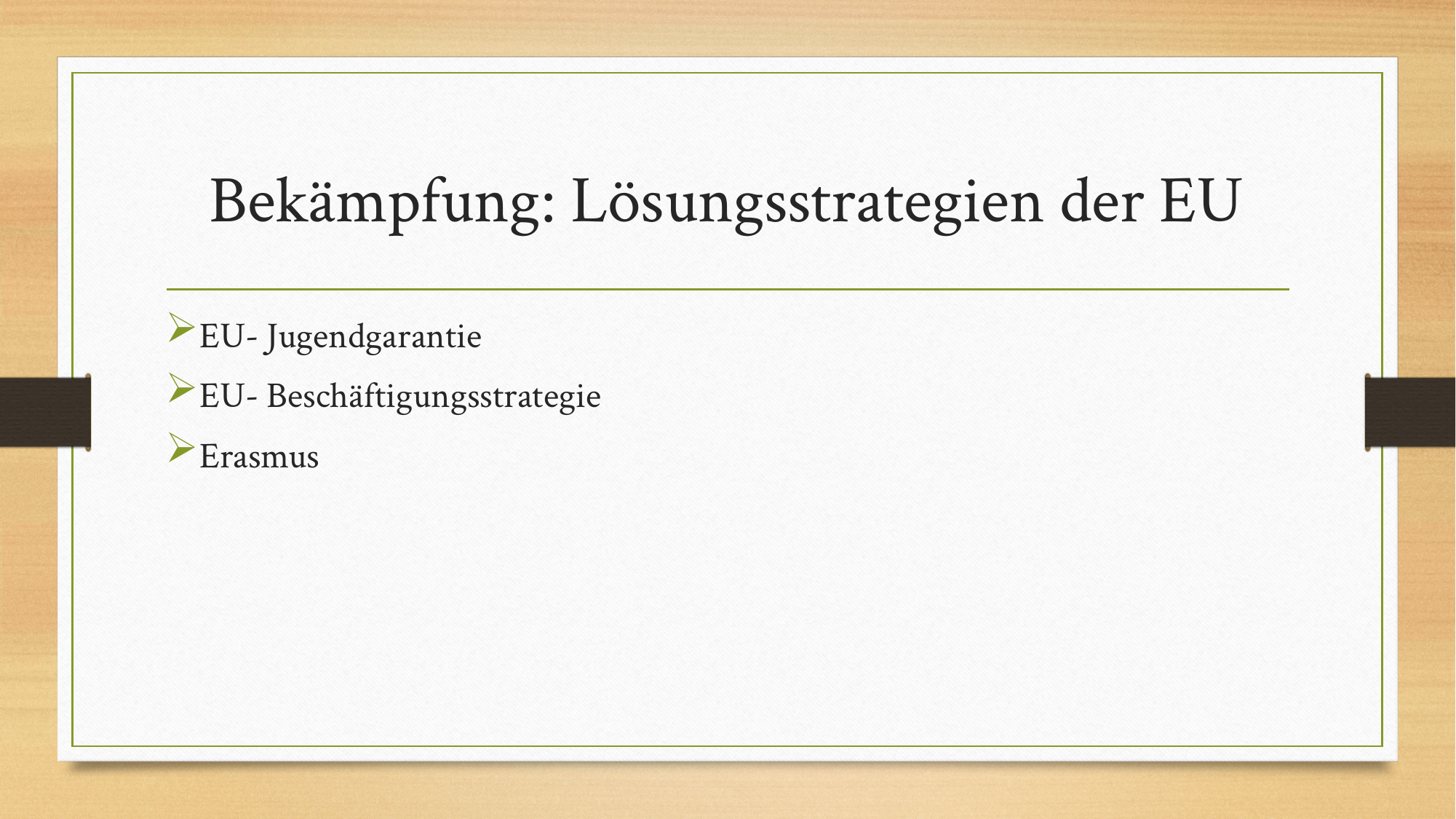

# Bekämpfung: Lösungsstrategien der EU
EU- Jugendgarantie
EU- Beschäftigungsstrategie
Erasmus